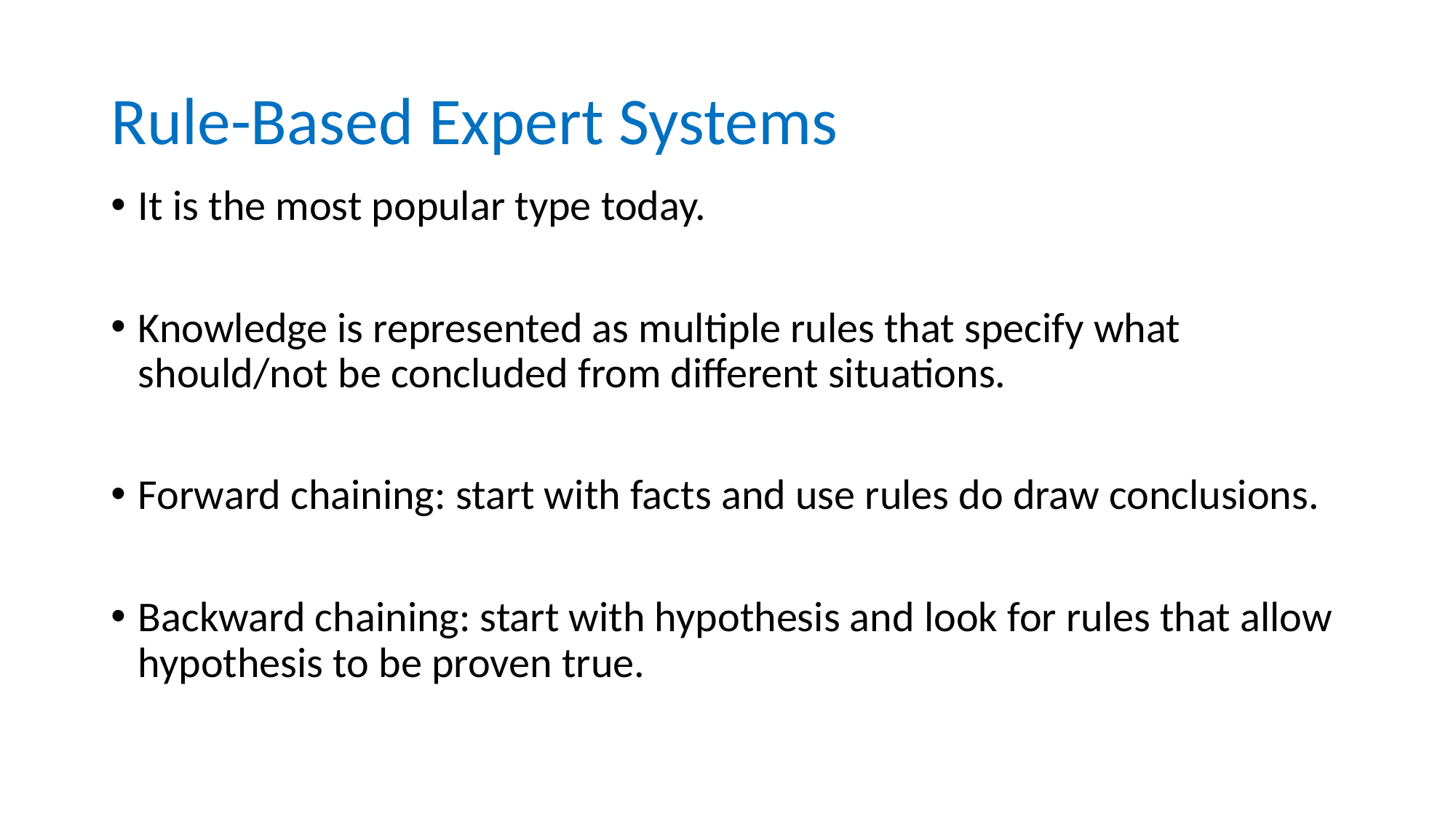

# Rule-Based Expert Systems
It is the most popular type today.

Knowledge is represented as multiple rules that specify what should/not be concluded from different situations.

Forward chaining: start with facts and use rules do draw conclusions.

Backward chaining: start with hypothesis and look for rules that allow hypothesis to be proven true.